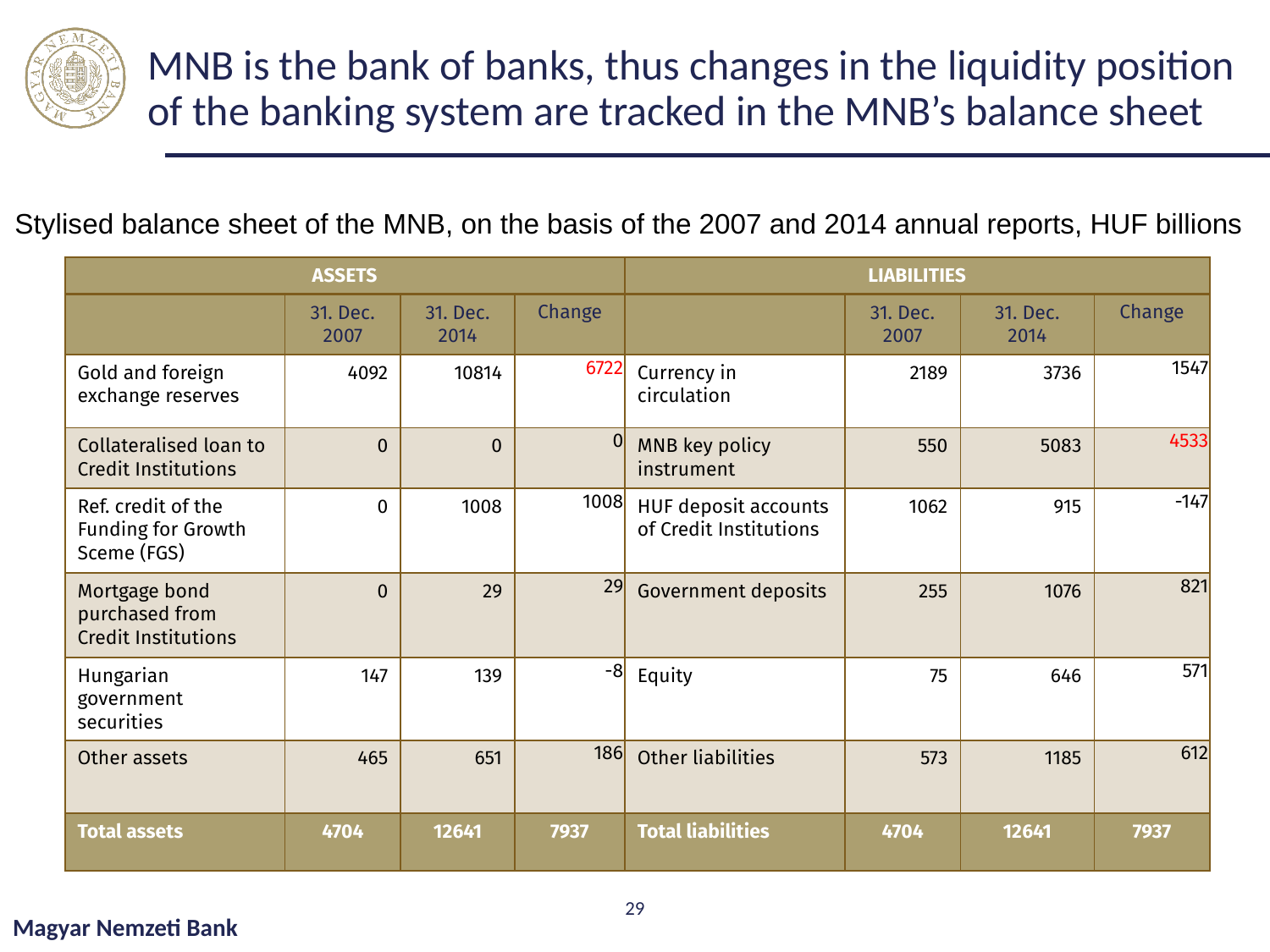

# MNB is the bank of banks, thus changes in the liquidity position of the banking system are tracked in the MNB’s balance sheet
Stylised balance sheet of the MNB, on the basis of the 2007 and 2014 annual reports, HUF billions
| ASSETS |  |  |  | LIABILITIES |  |  |  |
| --- | --- | --- | --- | --- | --- | --- | --- |
|  | 31. Dec. 2007 | 31. Dec. 2014 | Change |  | 31. Dec. 2007 | 31. Dec. 2014 | Change |
| Gold and foreign exchange reserves | 4092 | 10814 | 6722 | Currency in circulation | 2189 | 3736 | 1547 |
| Collateralised loan to Credit Institutions | 0 | 0 | 0 | MNB key policy instrument | 550 | 5083 | 4533 |
| Ref. credit of the Funding for Growth Sceme (FGS) | 0 | 1008 | 1008 | HUF deposit accounts of Credit Institutions | 1062 | 915 | -147 |
| Mortgage bond purchased from Credit Institutions | 0 | 29 | 29 | Government deposits | 255 | 1076 | 821 |
| Hungarian government securities | 147 | 139 | -8 | Equity | 75 | 646 | 571 |
| Other assets | 465 | 651 | 186 | Other liabilities | 573 | 1185 | 612 |
| Total assets | 4704 | 12641 | 7937 | Total liabilities | 4704 | 12641 | 7937 |
29
Magyar Nemzeti Bank